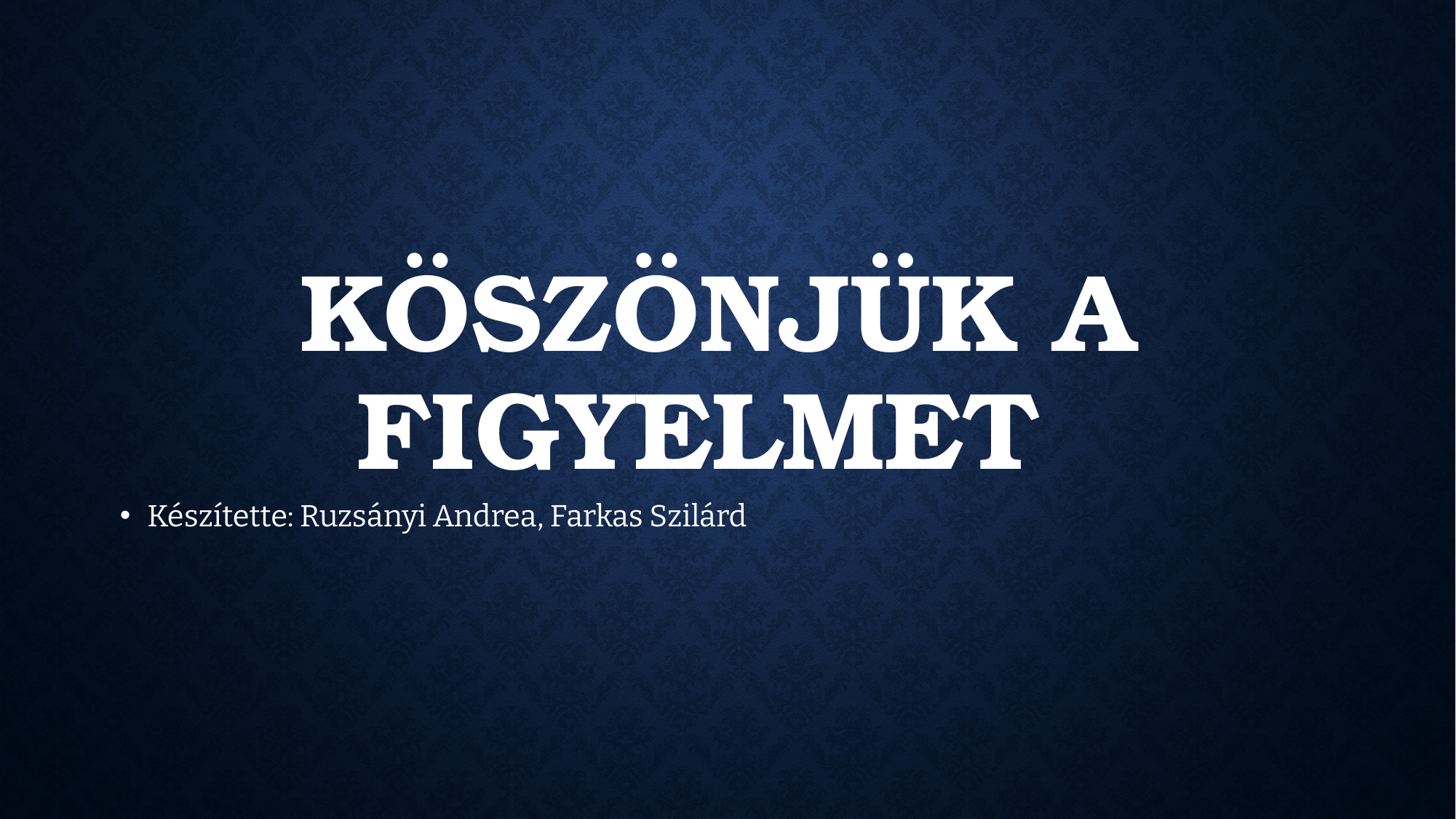

# Köszönjük a figyelmet
Készítette: Ruzsányi Andrea, Farkas Szilárd